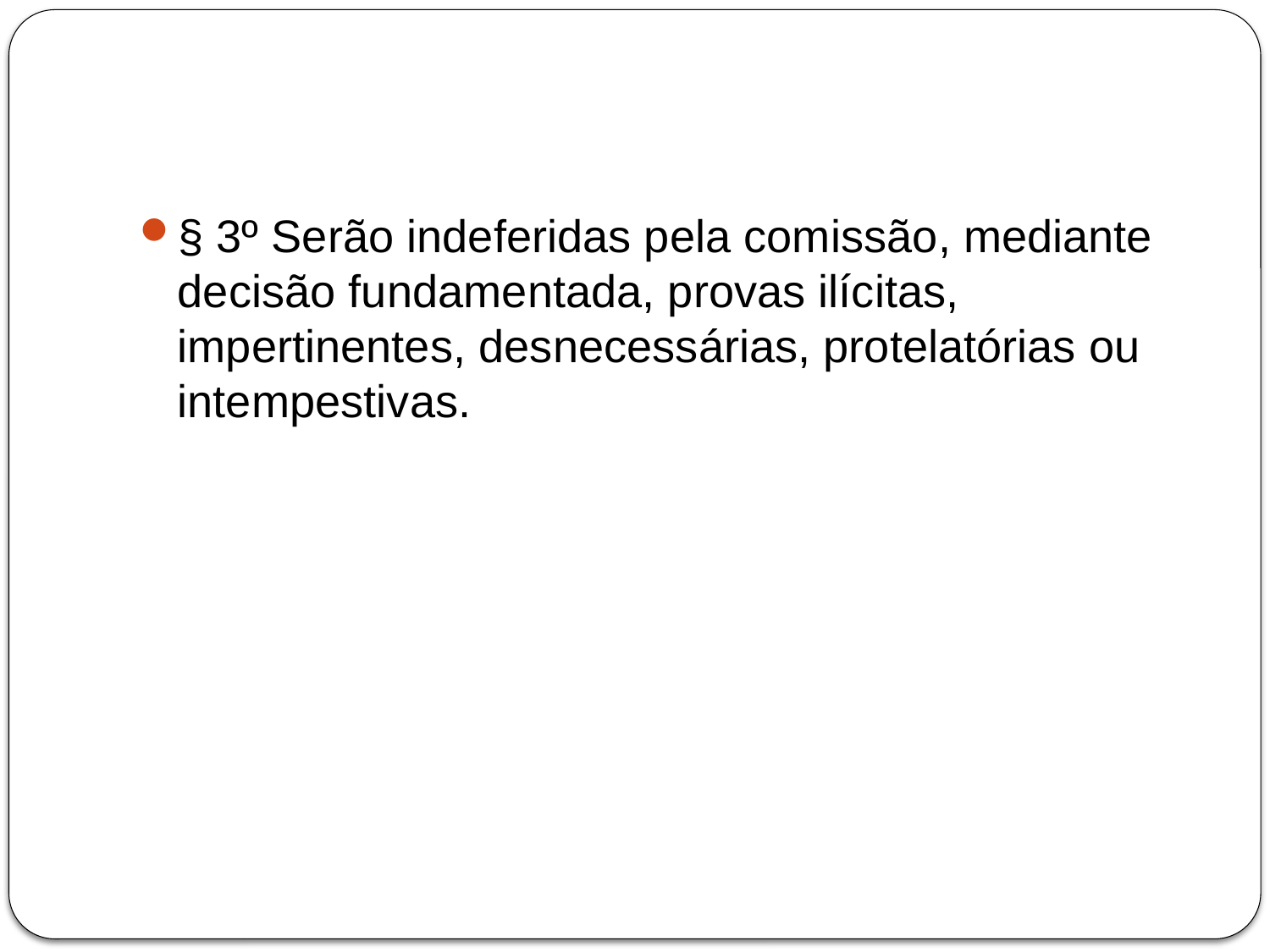

#
§ 3º Serão indeferidas pela comissão, mediante decisão fundamentada, provas ilícitas, impertinentes, desnecessárias, protelatórias ou intempestivas.